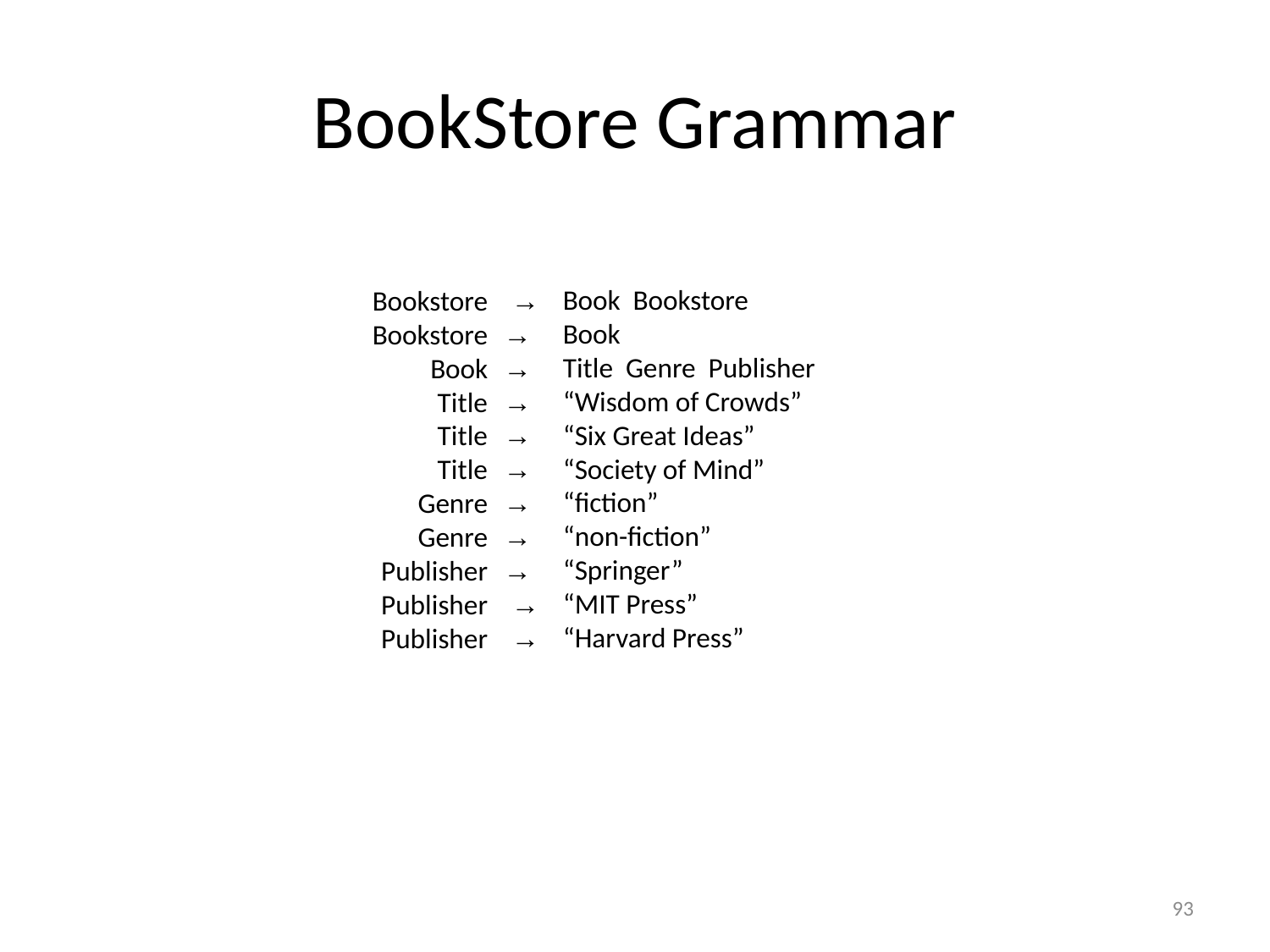

# BookStore Grammar
Bookstore
Bookstore
Book
Title
Title
Title
Genre
Genre
Publisher
Publisher
Publisher
→
→
→
→
→
→
→
→
→
→
→
Book  Bookstore
Book
Title  Genre  Publisher
“Wisdom of Crowds”
“Six Great Ideas”
“Society of Mind”
“fiction”
“non-fiction”
“Springer”
“MIT Press”
“Harvard Press”
93